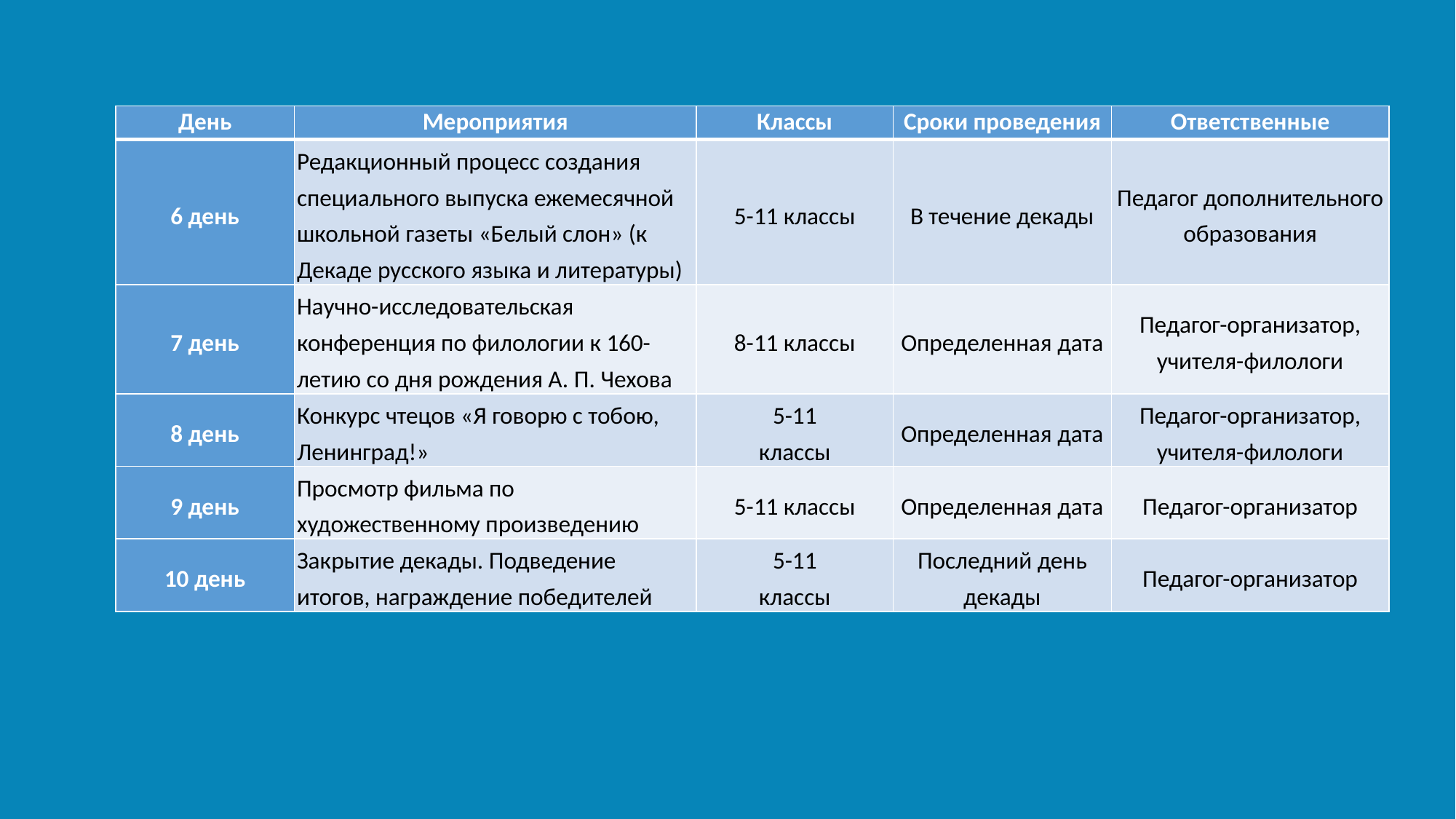

| День | Мероприятия | Классы | Сроки проведения | Ответственные |
| --- | --- | --- | --- | --- |
| 6 день | Редакционный процесс создания специального выпуска ежемесячной школьной газеты «Белый слон» (к Декаде русского языка и литературы) | 5-11 классы | В течение декады | Педагог дополнительного образования |
| 7 день | Научно-исследовательская конференция по филологии к 160-летию со дня рождения А. П. Чехова | 8-11 классы | Определенная дата | Педагог-организатор, учителя-филологи |
| 8 день | Конкурс чтецов «Я говорю с тобою, Ленинград!» | 5-11 классы | Определенная дата | Педагог-организатор, учителя-филологи |
| 9 день | Просмотр фильма по художественному произведению | 5-11 классы | Определенная дата | Педагог-организатор |
| 10 день | Закрытие декады. Подведение итогов, награждение победителей | 5-11 классы | Последний день декады | Педагог-организатор |